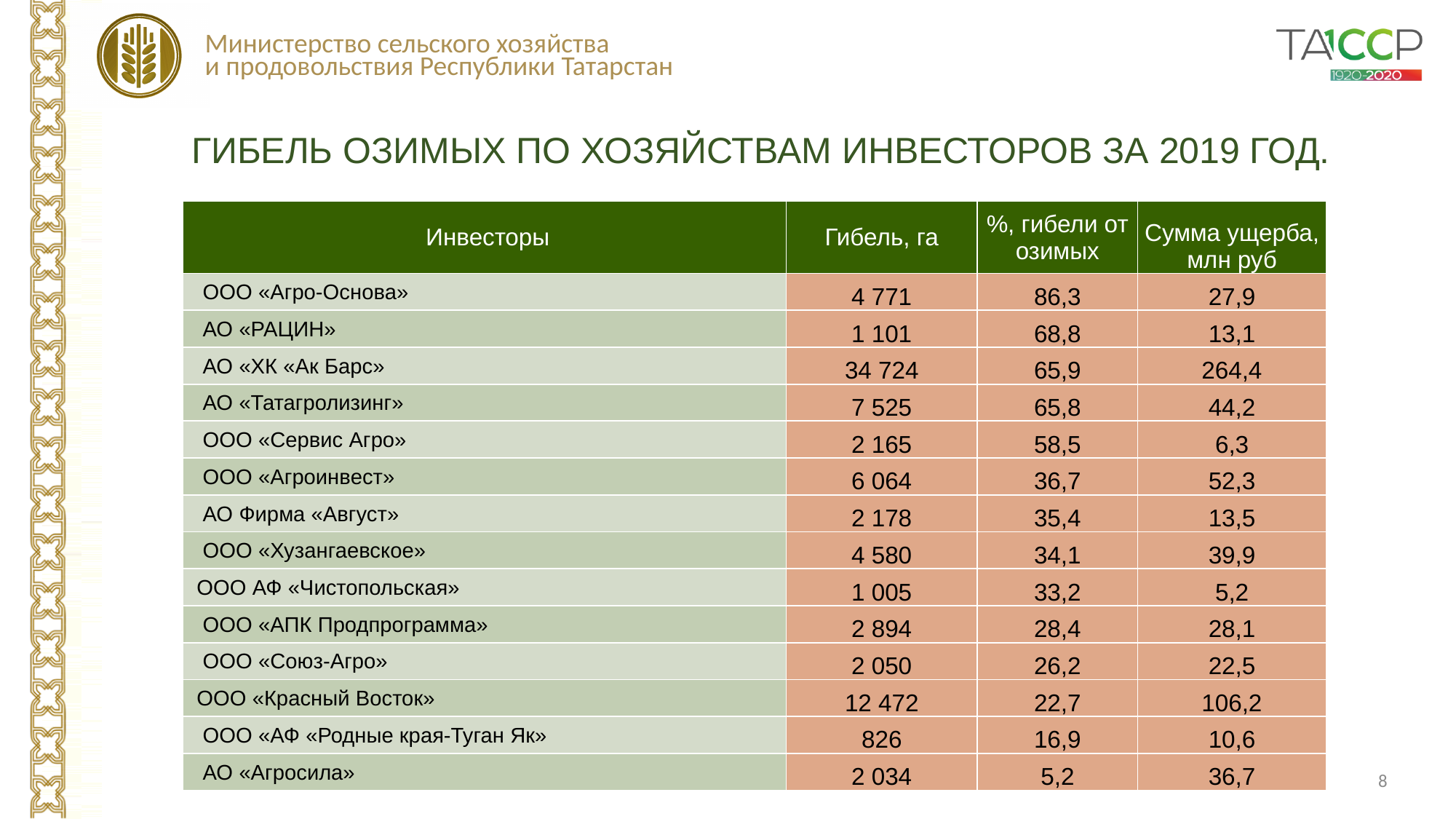

ГИБЕЛЬ ОЗИМЫХ ПО ХОЗЯЙСТВАМ ИНВЕСТОРОВ ЗА 2019 ГОД.
| Инвесторы | Гибель, га | %, гибели от озимых | Сумма ущерба, млн руб |
| --- | --- | --- | --- |
| ООО «Агро-Основа» | 4 771 | 86,3 | 27,9 |
| АО «РАЦИН» | 1 101 | 68,8 | 13,1 |
| АО «ХК «Ак Барс» | 34 724 | 65,9 | 264,4 |
| АО «Татагролизинг» | 7 525 | 65,8 | 44,2 |
| ООО «Сервис Агро» | 2 165 | 58,5 | 6,3 |
| ООО «Агроинвест» | 6 064 | 36,7 | 52,3 |
| АО Фирма «Август» | 2 178 | 35,4 | 13,5 |
| ООО «Хузангаевское» | 4 580 | 34,1 | 39,9 |
| ООО АФ «Чистопольская» | 1 005 | 33,2 | 5,2 |
| ООО «АПК Продпрограмма» | 2 894 | 28,4 | 28,1 |
| ООО «Союз-Агро» | 2 050 | 26,2 | 22,5 |
| ООО «Красный Восток» | 12 472 | 22,7 | 106,2 |
| ООО «АФ «Родные края-Туган Як» | 826 | 16,9 | 10,6 |
| АО «Агросила» | 2 034 | 5,2 | 36,7 |
8